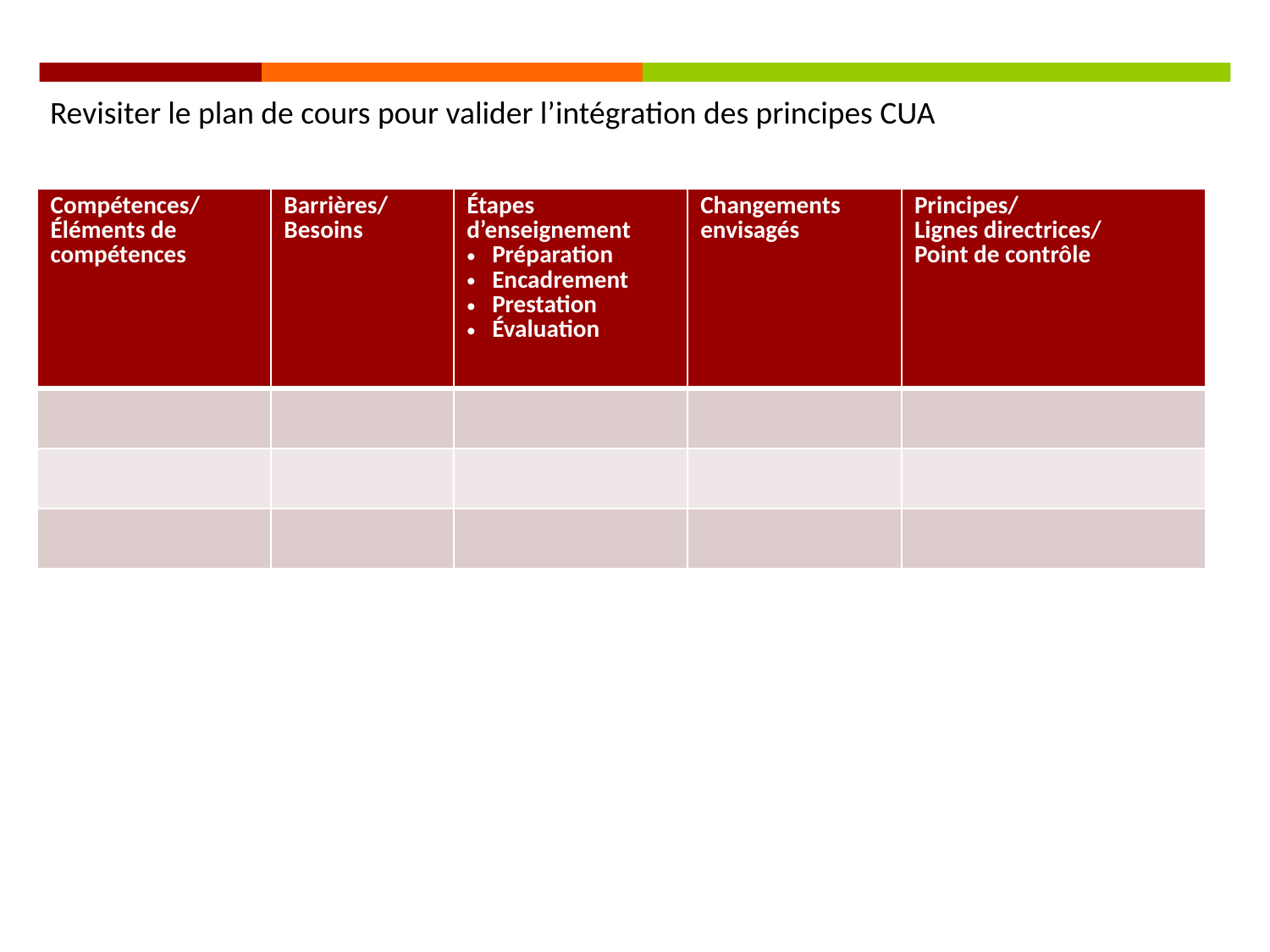

Revisiter le plan de cours pour valider l’intégration des principes CUA
| Compétences/ Éléments de compétences | Barrières/Besoins | Étapes d’enseignement Préparation Encadrement Prestation Évaluation | Changements envisagés | Principes/ Lignes directrices/ Point de contrôle |
| --- | --- | --- | --- | --- |
|  |  |  |  |  |
|  |  |  |  |  |
|  |  |  |  |  |